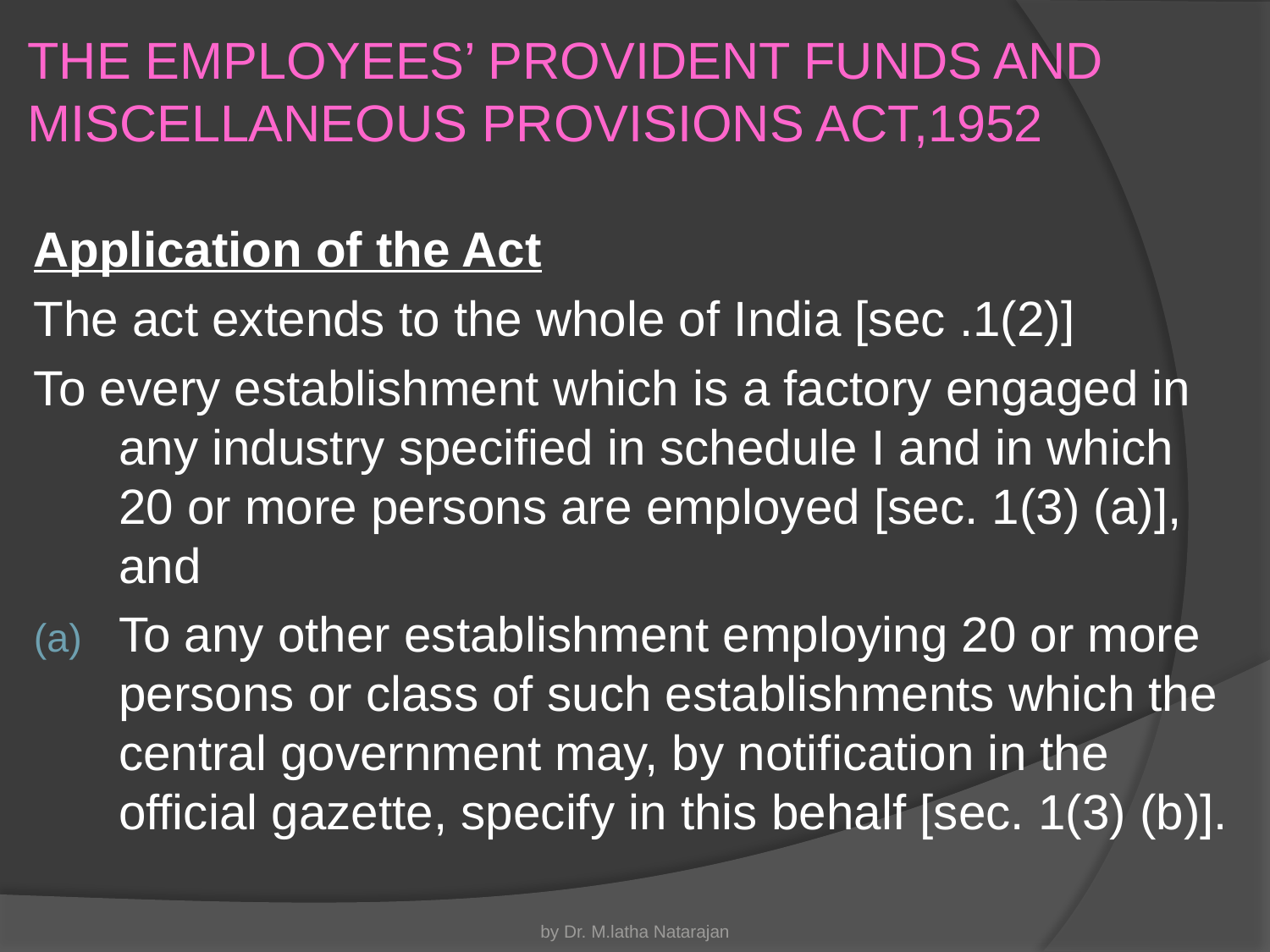

# THE EMPLOYEES’ PROVIDENT FUNDS AND MISCELLANEOUS PROVISIONS ACT,1952
Application of the Act
The act extends to the whole of India [sec .1(2)]
To every establishment which is a factory engaged in any industry specified in schedule I and in which 20 or more persons are employed [sec. 1(3) (a)], and
To any other establishment employing 20 or more persons or class of such establishments which the central government may, by notification in the official gazette, specify in this behalf [sec. 1(3) (b)].

by Dr. M.latha Natarajan